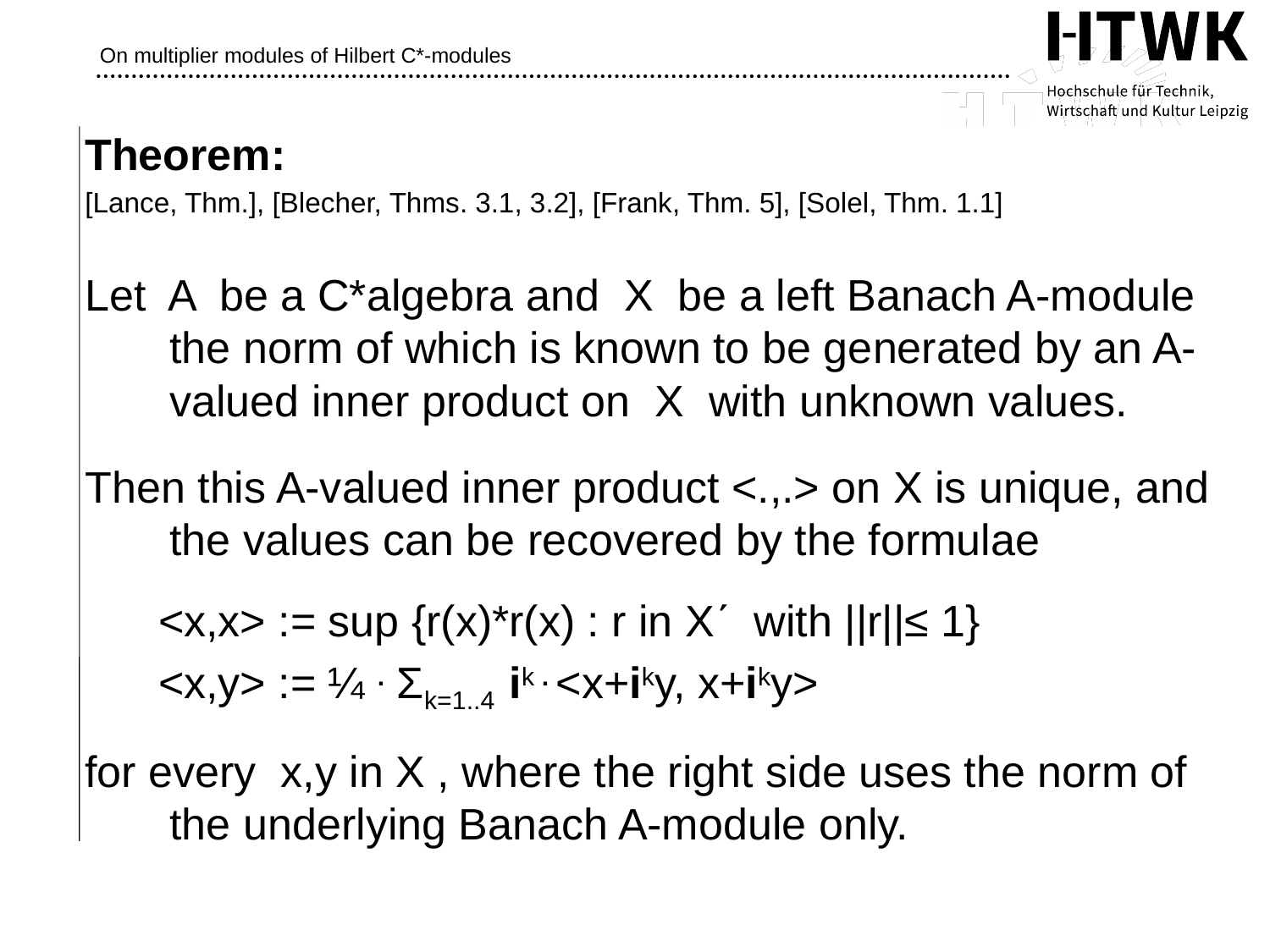

# On multiplier modules of Hilbert C*-modules
Theorem:
[Lance, Thm.], [Blecher, Thms. 3.1, 3.2], [Frank, Thm. 5], [Solel, Thm. 1.1]

Let  A  be a C*algebra and  X  be a left Banach A-module the norm of which is known to be generated by an A-valued inner product on  X  with unknown values.

Then this A-valued inner product <.,.> on X is unique, and the values can be recovered by the formulae

      <x,x> := sup {r(x)*r(x) : r in Xʹ  with ||r||≤ 1}
      <x,y> := ¼ . Σk=1..4  ik . <x+iky, x+iky>

for every  x,y in X , where the right side uses the norm of the underlying Banach A-module only.
4